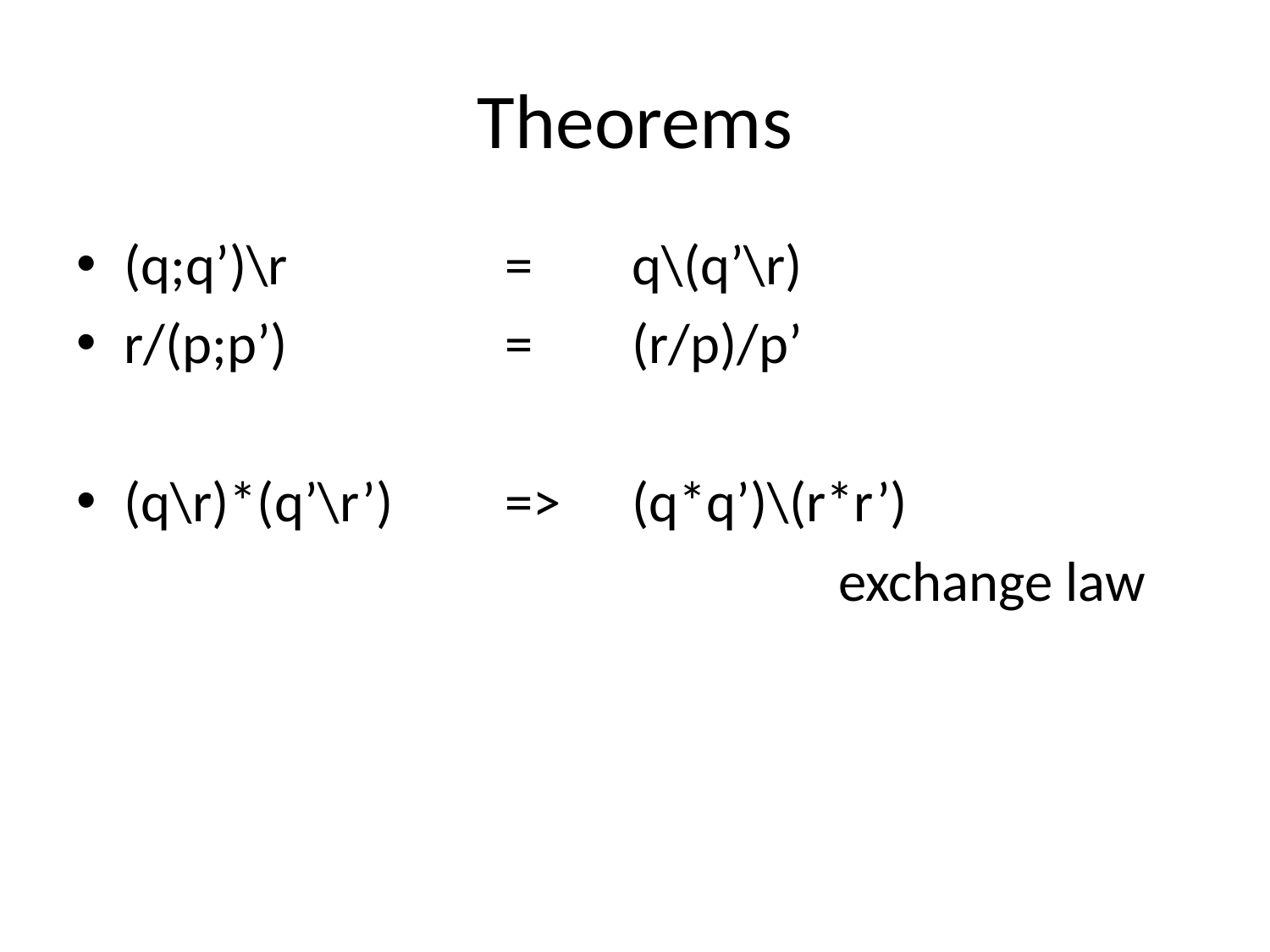

# Theorems
(q;q’)\r		=	q\(q’\r)
r/(p;p’)		=	(r/p)/p’

(q\r)*(q’\r’)	=>	(q*q’)\(r*r’)
						exchange law